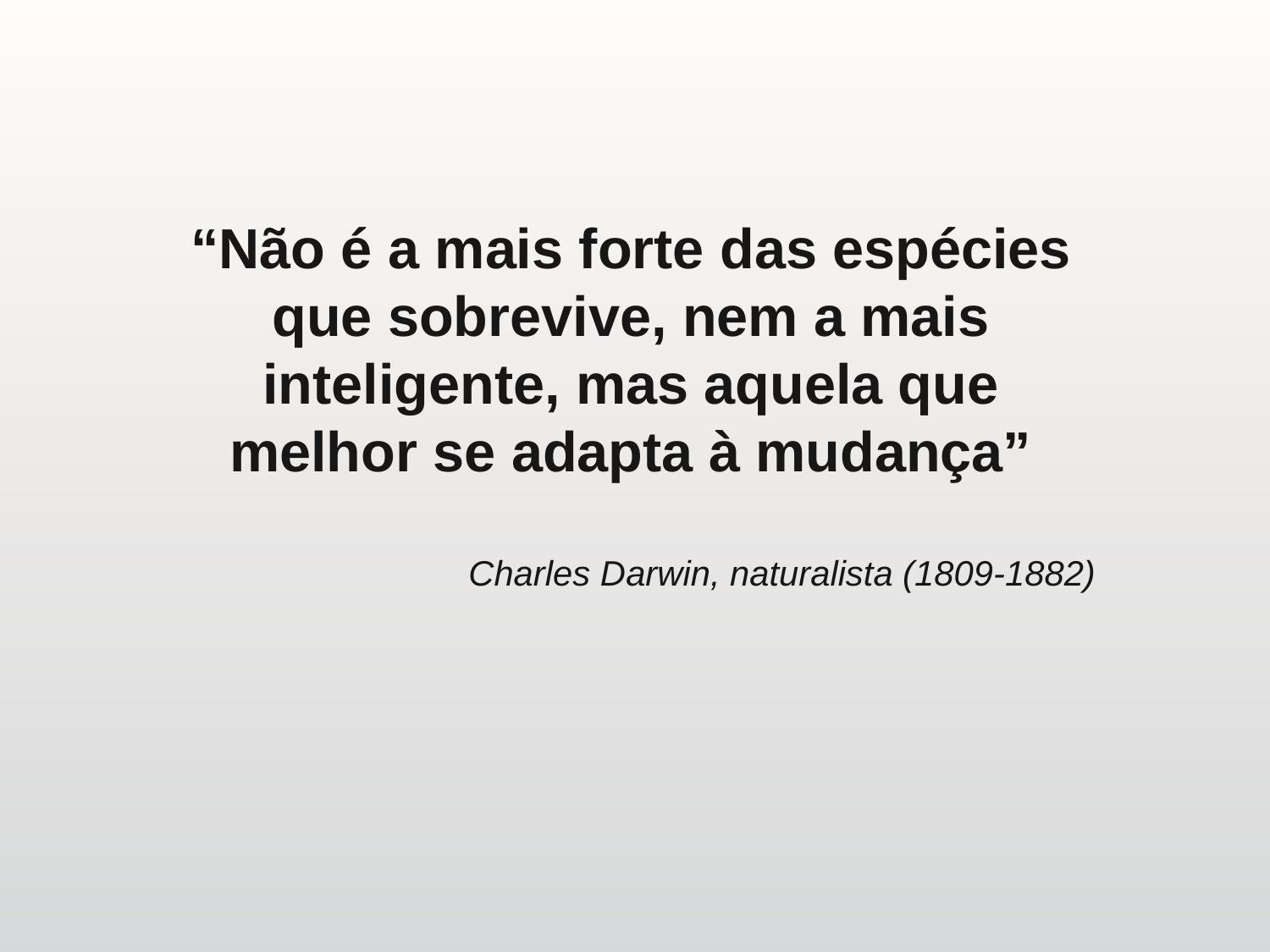

“Não é a mais forte das espécies que sobrevive, nem a mais inteligente, mas aquela que melhor se adapta à mudança”

Charles Darwin, naturalista (1809-1882)